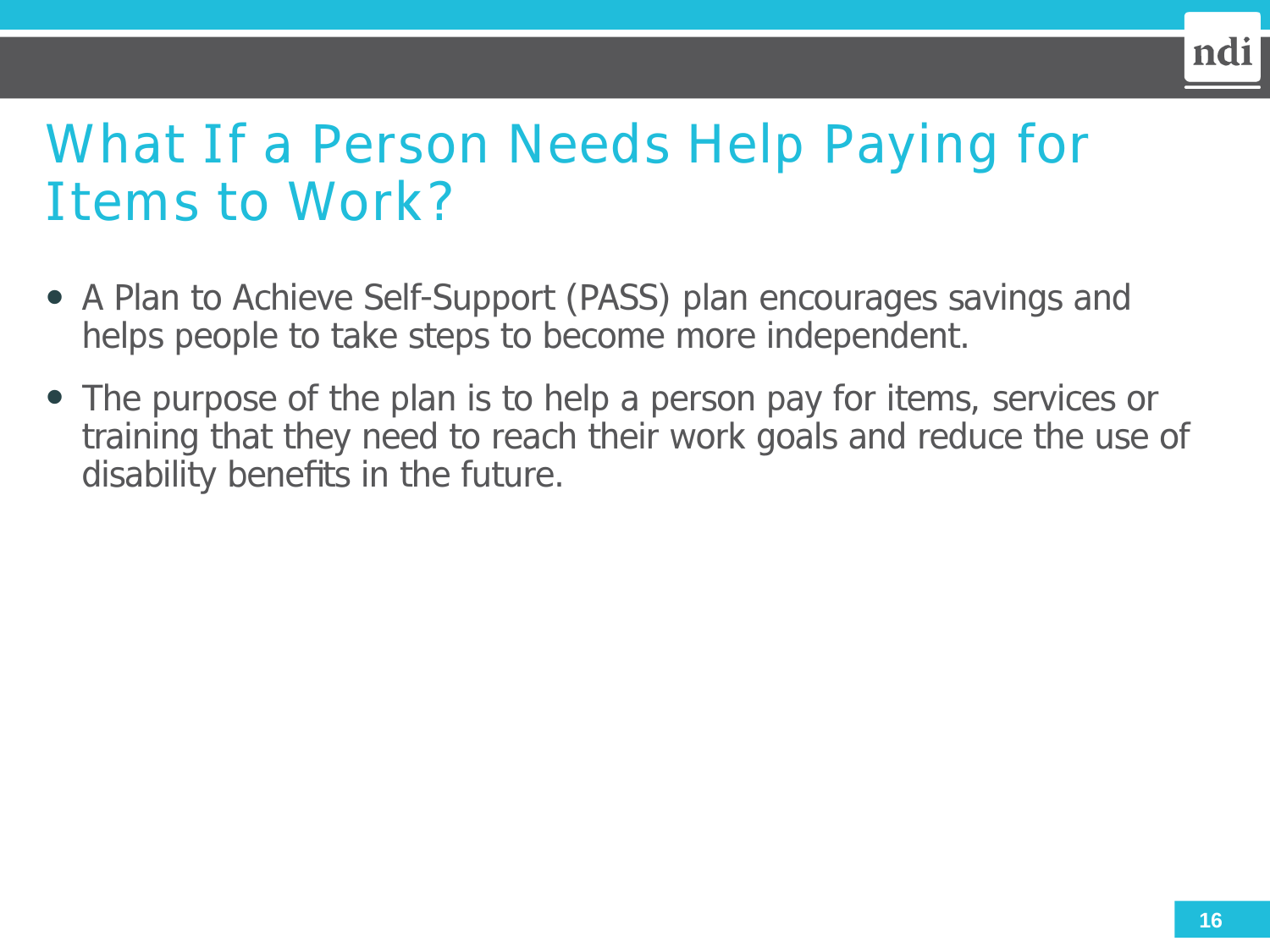

# What If a Person Needs Help Paying for Items to Work?
A Plan to Achieve Self-Support (PASS) plan encourages savings and helps people to take steps to become more independent.
The purpose of the plan is to help a person pay for items, services or training that they need to reach their work goals and reduce the use of disability benefits in the future.
16